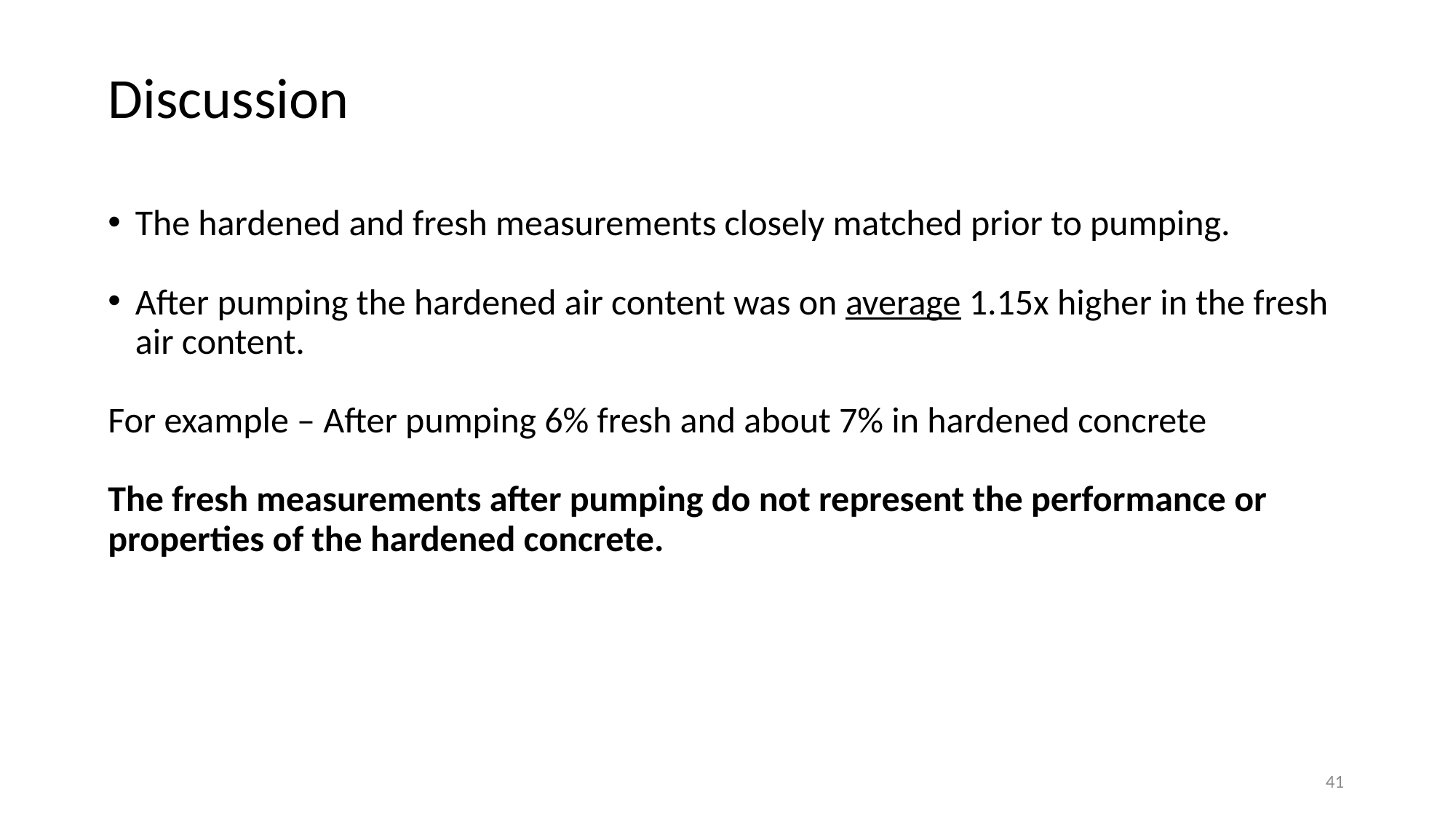

# Discussion

The hardened and fresh measurements closely matched prior to pumping.

After pumping the hardened air content was on average 1.15x higher in the fresh air content.

For example – After pumping 6% fresh and about 7% in hardened concrete

The fresh measurements after pumping do not represent the performance or properties of the hardened concrete.

41